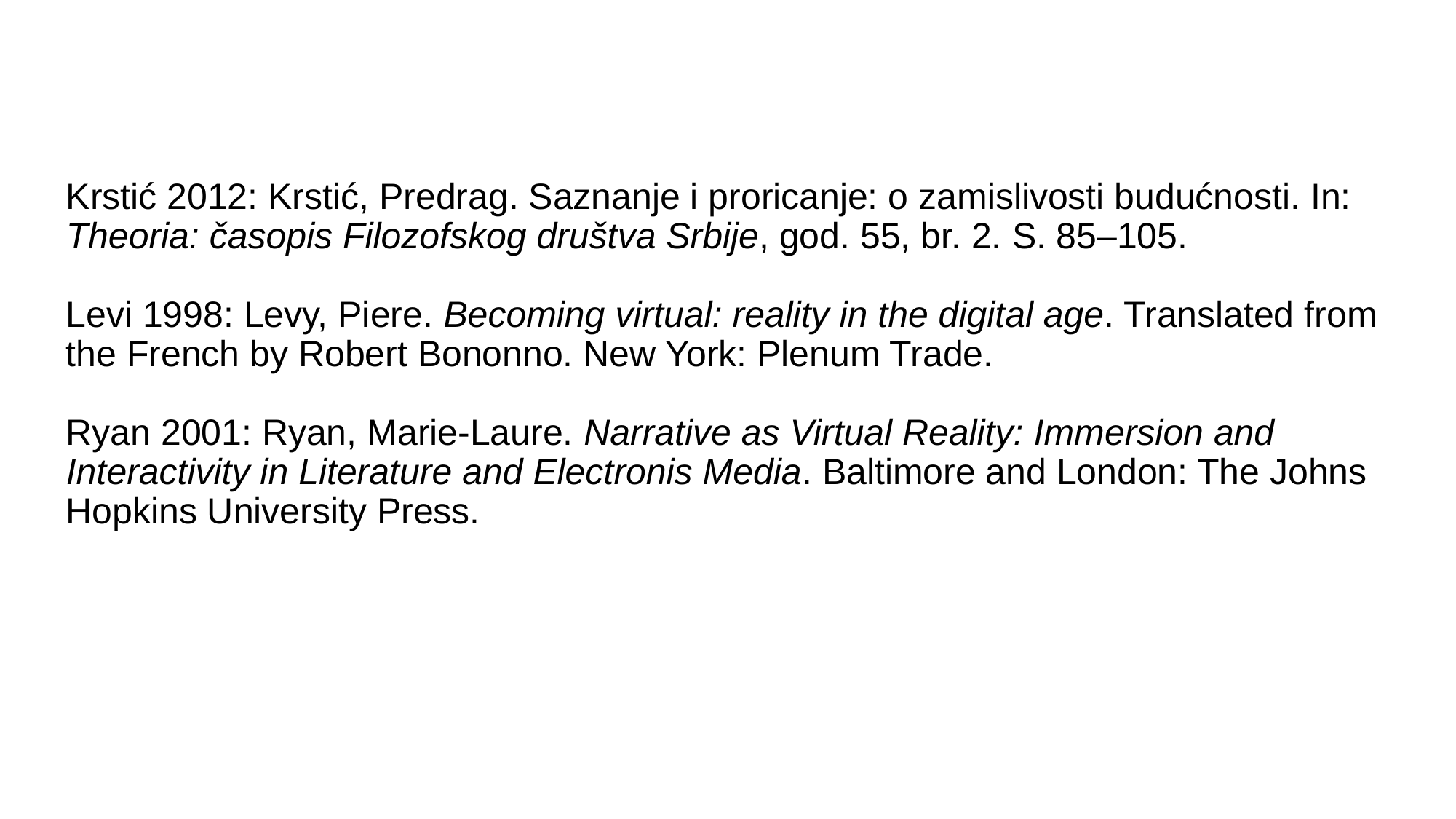

# Krstić 2012: Krstić, Predrag. Saznanje i proricanje: o zamislivosti budućnosti. In: Theoria: časopis Filozofskog društva Srbije, god. 55, br. 2. S. 85–105. Levi 1998: Levy, Piere. Becoming virtual: reality in the digital age. Translated from the French by Robert Bononno. New York: Plenum Trade. Ryan 2001: Ryan, Marie-Laure. Narrative as Virtual Reality: Immersion and Interactivity in Literature and Electronis Media. Baltimore and London: The Johns Hopkins University Press.